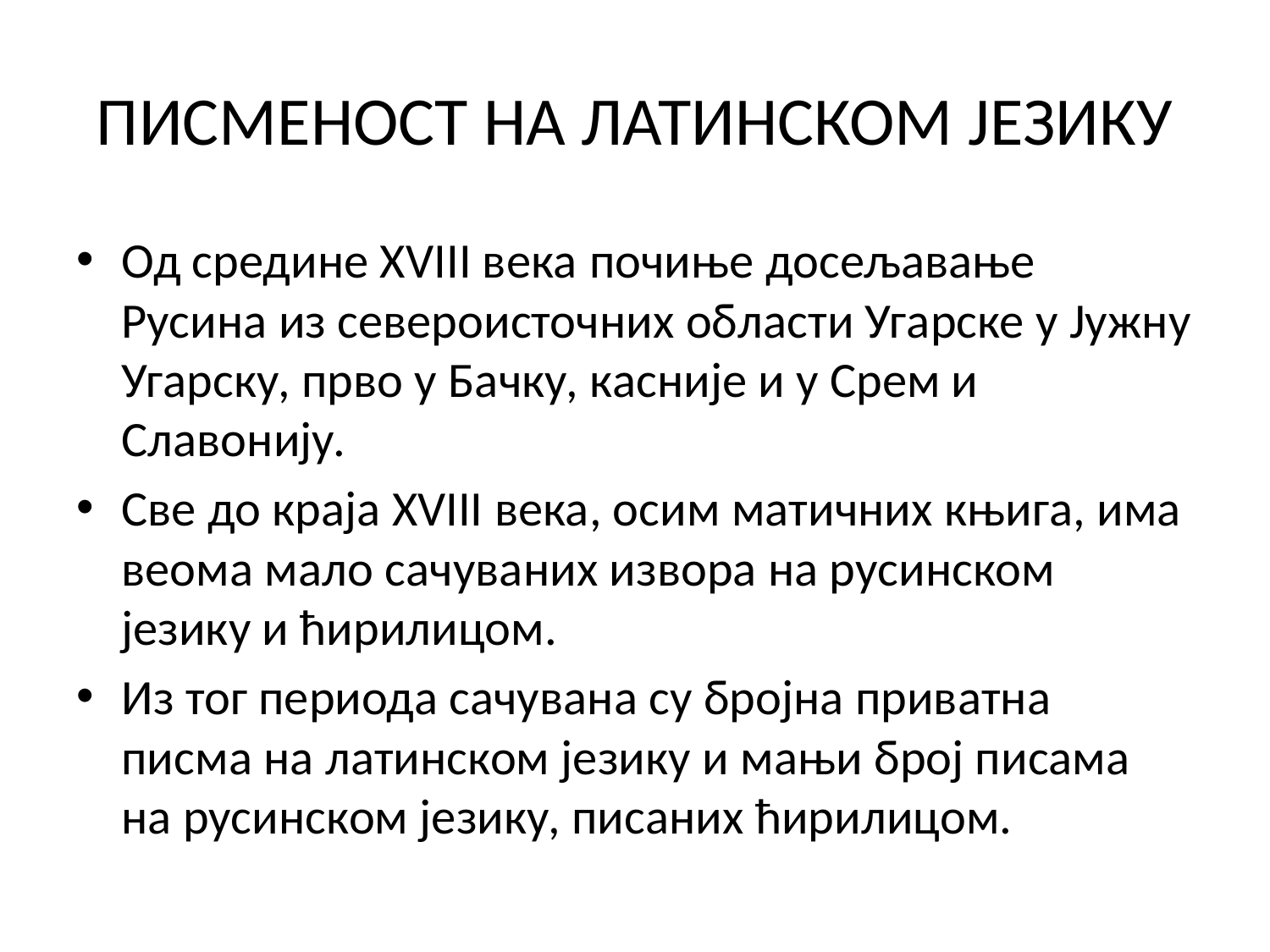

# ПИСМЕНОСТ НА ЛАТИНСКОМ ЈЕЗИКУ
Од средине ХVIII века почиње досељавање Русина из североисточних области Угарске у Јужну Угарску, прво у Бачку, касније и у Срем и Славонију.
Све до краја ХVIII века, осим матичних књига, има веома мало сачуваних извора на русинском језику и ћирилицом.
Из тог периода сачувана су бројна приватна писма на латинском језику и мањи број писама на русинском језику, писаних ћирилицом.